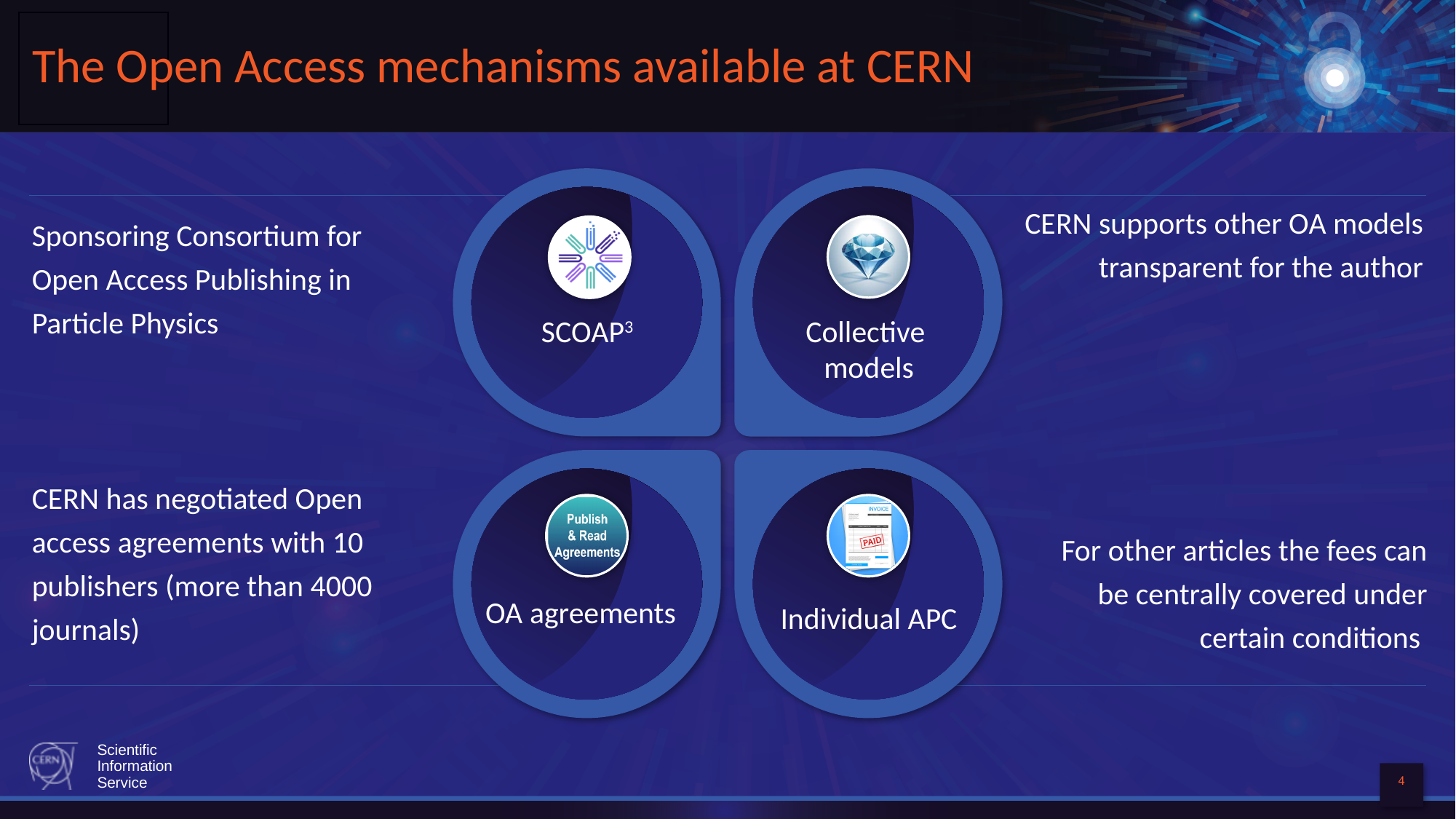

# The Open Access mechanisms available at CERN

Sponsoring Consortium for Open Access Publishing in Particle Physics

SCOAP3
Collective
models
CERN has negotiated Open access agreements with 10 publishers (more than 4000 journals)
For other articles the fees can be centrally covered under certain conditions

Individual APC

CERN supports other OA models transparent for the author

OA agreements

4